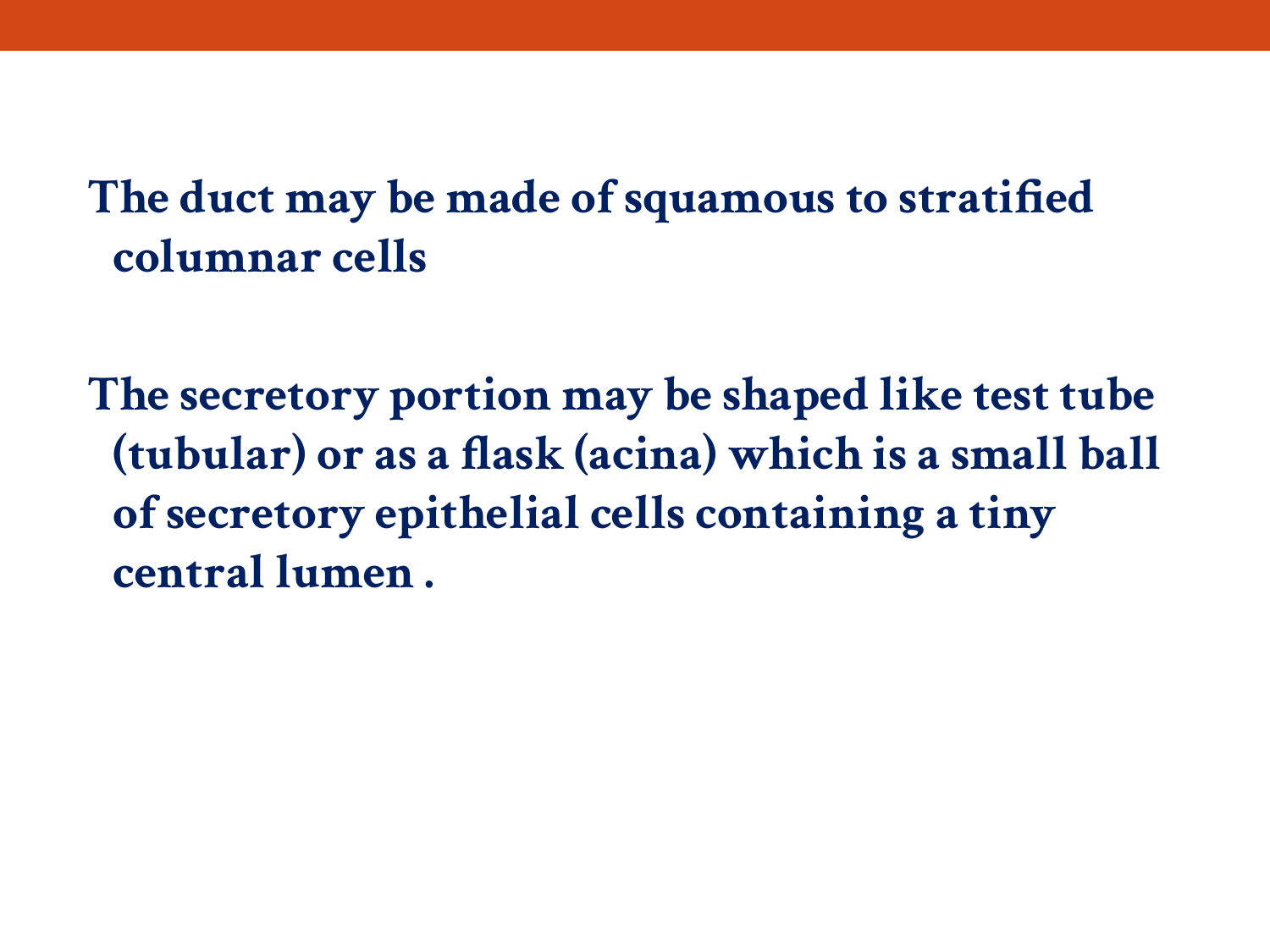

The duct may be made of squamous to stratified columnar cells

The secretory portion may be shaped like test tube (tubular) or as a flask (acina) which is a small ball of secretory epithelial cells containing a tiny central lumen .